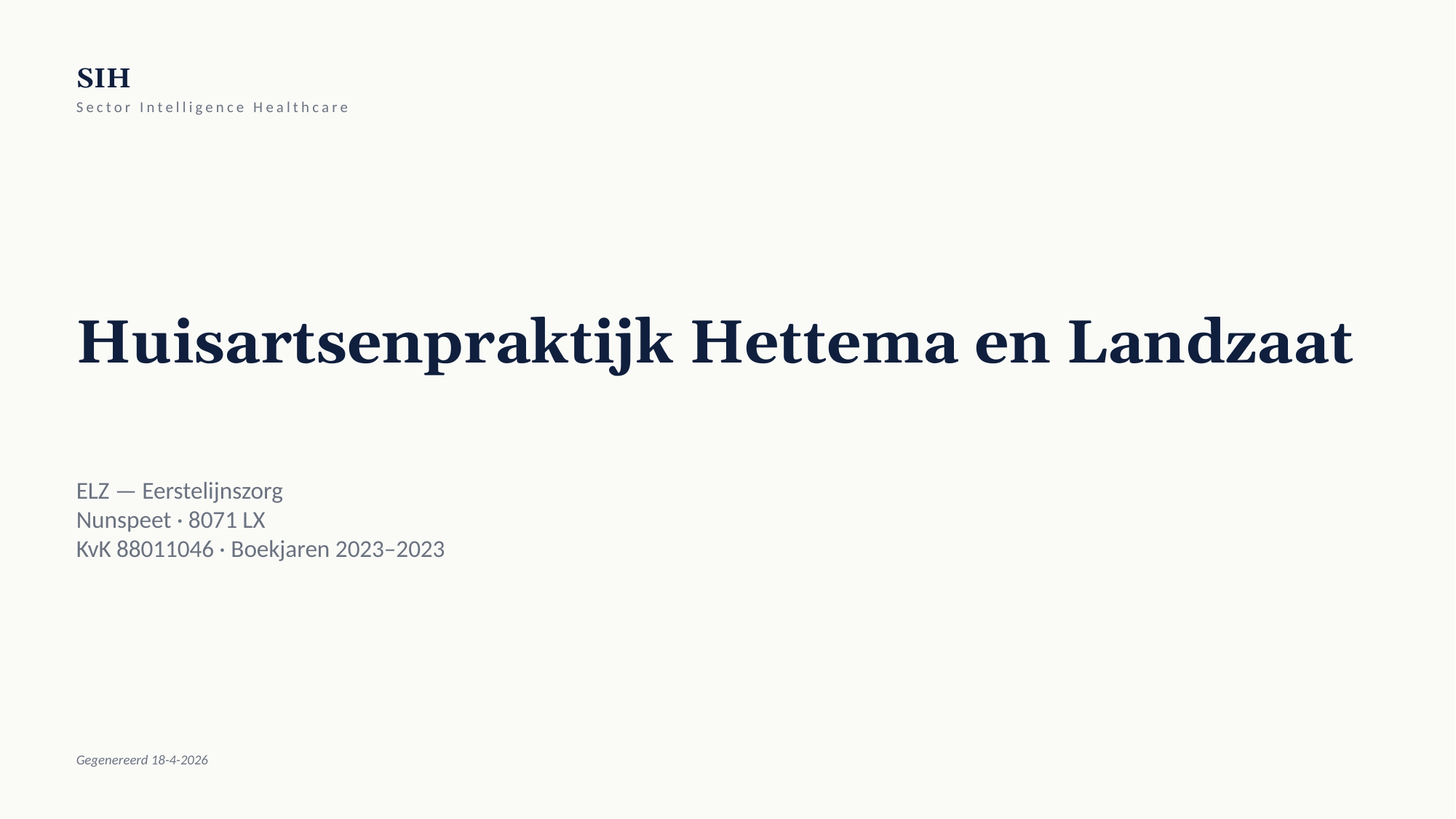

SIH
Sector Intelligence Healthcare
Huisartsenpraktijk Hettema en Landzaat
ELZ — Eerstelijnszorg
Nunspeet · 8071 LX
KvK 88011046 · Boekjaren 2023–2023
Gegenereerd 18-4-2026